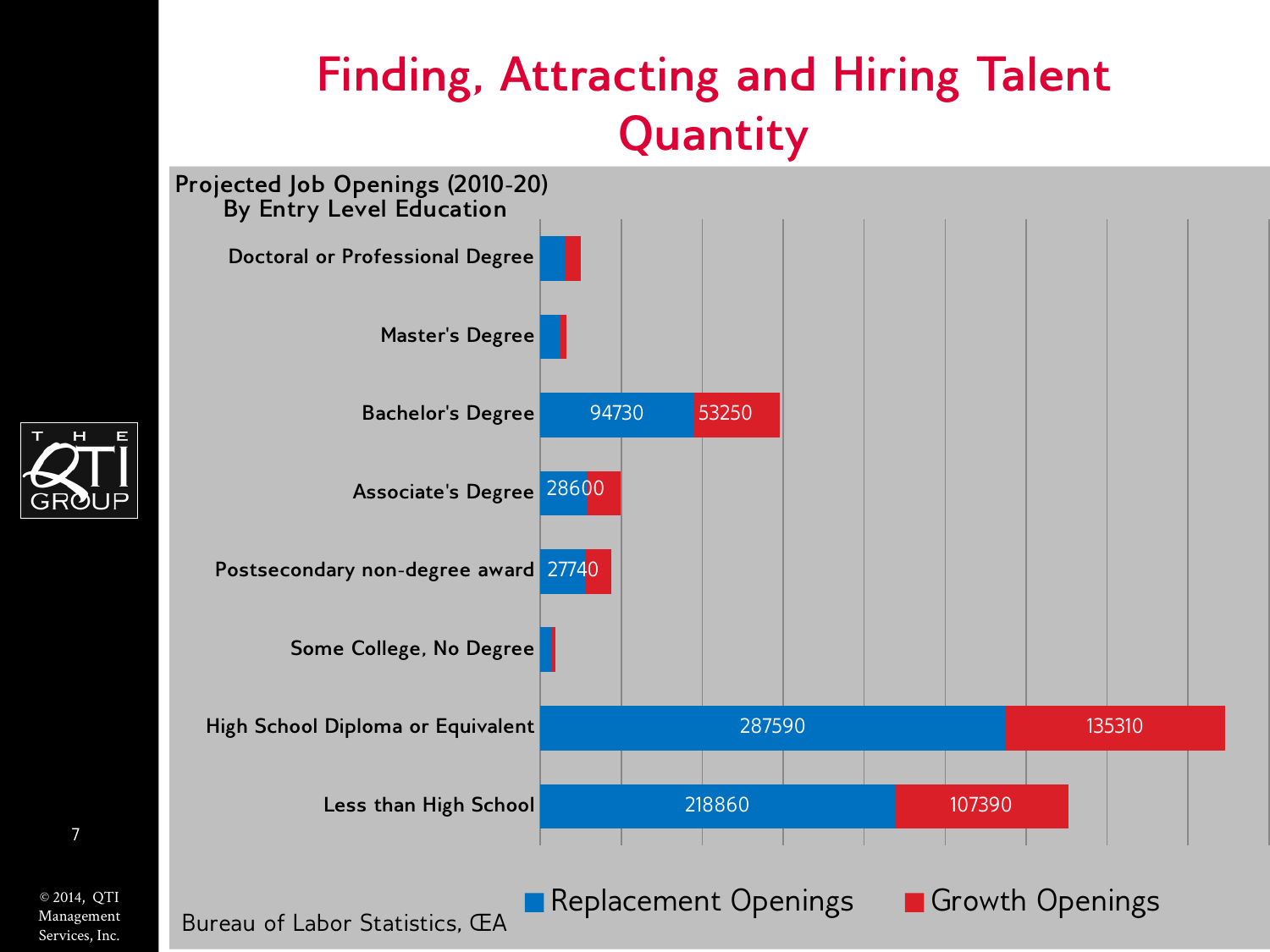

# Finding, Attracting and Hiring Talent Quantity

### Chart: Projected Job Openings (2010-20)
 By Entry Level Education

| Category | Replacement Openings | Growth Openings |
|---|---|---|
| Doctoral or Professional Degree | 15000.0 | 10000.0 |
| Master's Degree | 12000.0 | 4000.0 |
| Bachelor's Degree | 94730.0 | 53250.0 |
| Associate's Degree | 28600.0 | 21000.0 |
| Postsecondary non-degree award | 27740.0 | 16000.0 |
| Some College, No Degree | 7000.0 | 2500.0 |
| High School Diploma or Equivalent | 287590.0 | 135310.0 |
| Less than High School | 218860.0 | 107390.0 |